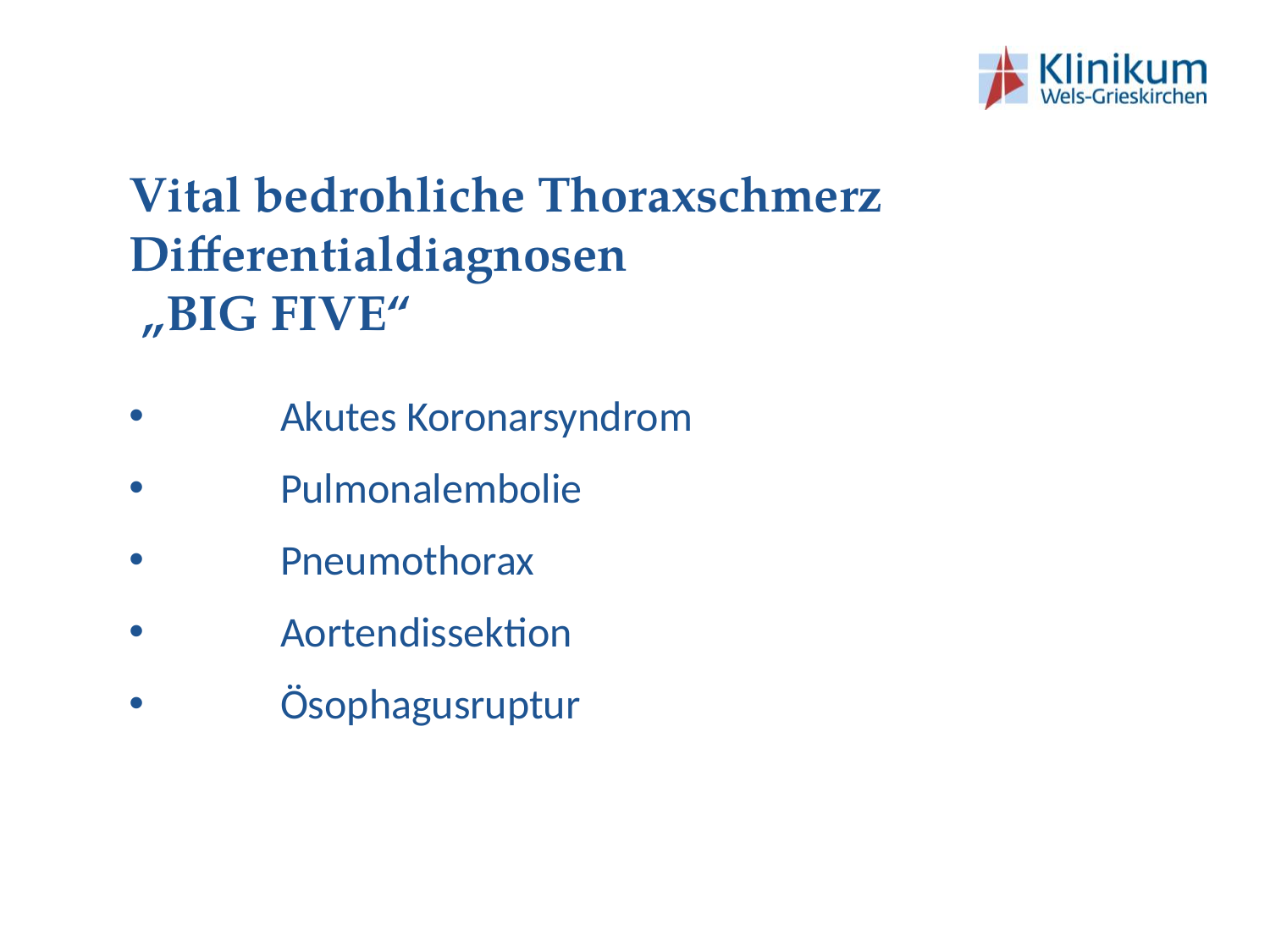

# Vital bedrohliche Thoraxschmerz Differentialdiagnosen „BIG FIVE“

	Akutes Koronarsyndrom
 	Pulmonalembolie
 	Pneumothorax
 	Aortendissektion
 	Ösophagusruptur